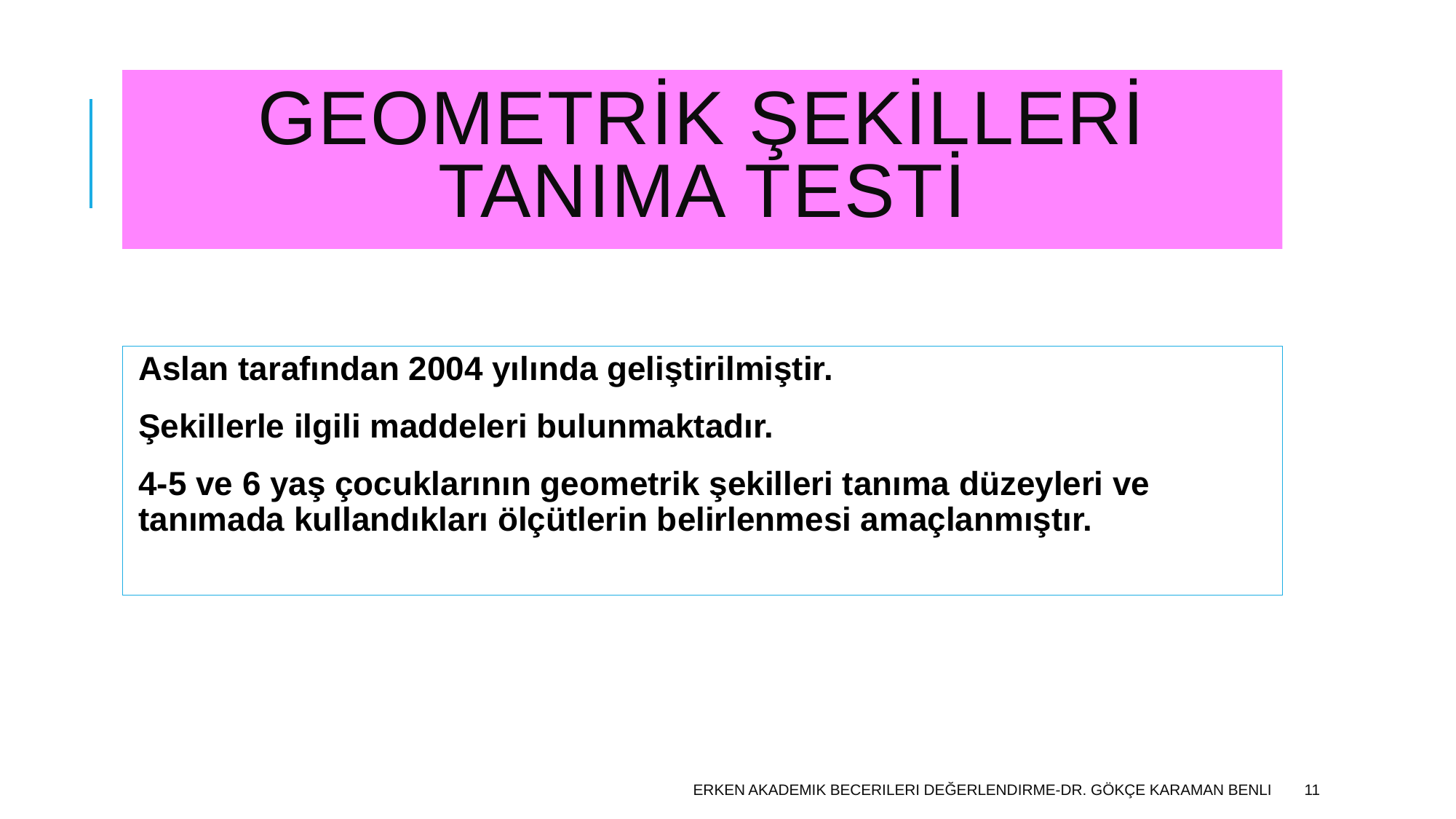

# Geometrik şekilleri tanıma testi
Aslan tarafından 2004 yılında geliştirilmiştir.
Şekillerle ilgili maddeleri bulunmaktadır.
4-5 ve 6 yaş çocuklarının geometrik şekilleri tanıma düzeyleri ve tanımada kullandıkları ölçütlerin belirlenmesi amaçlanmıştır.
Erken Akademik Becerileri Değerlendirme-Dr. Gökçe Karaman Benli
11